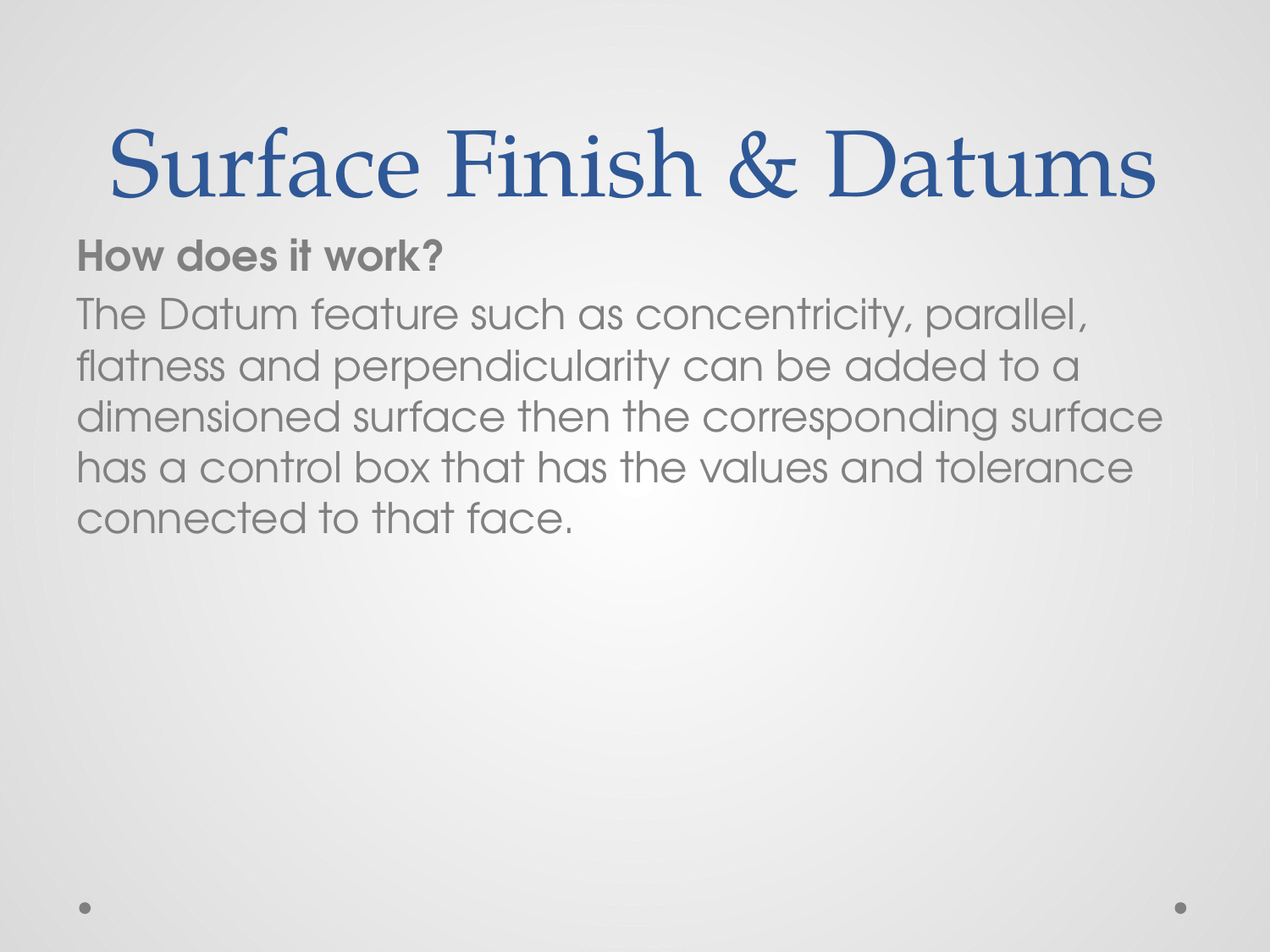

# Surface Finish & Datums
How does it work?
The Datum feature such as concentricity, parallel, flatness and perpendicularity can be added to a dimensioned surface then the corresponding surface has a control box that has the values and tolerance connected to that face.